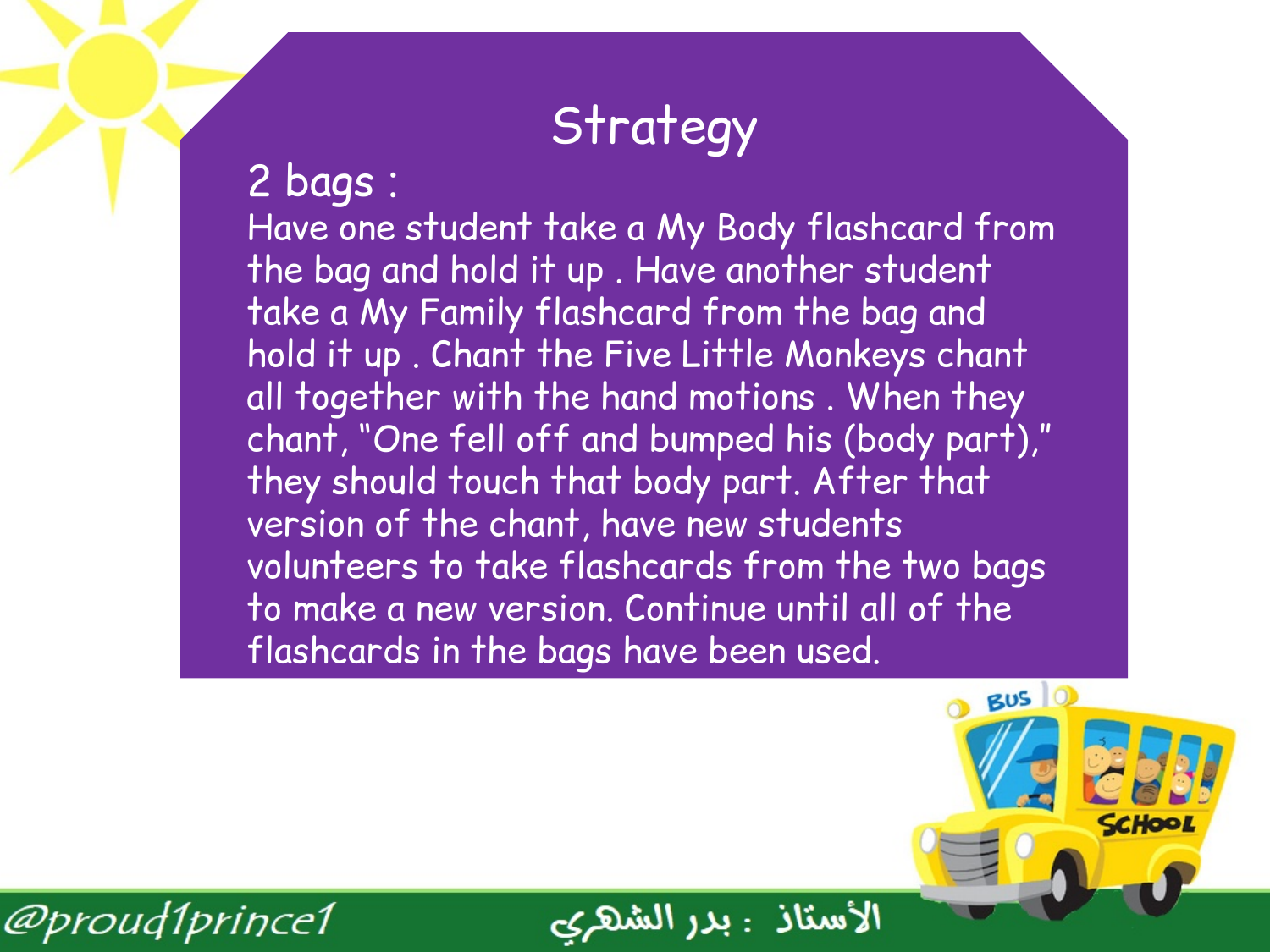

Strategy
2 bags :
Have one student take a My Body flashcard from the bag and hold it up . Have another student take a My Family flashcard from the bag and hold it up . Chant the Five Little Monkeys chant all together with the hand motions . When they chant, “One fell off and bumped his (body part),” they should touch that body part. After that version of the chant, have new students volunteers to take flashcards from the two bags to make a new version. Continue until all of the flashcards in the bags have been used.